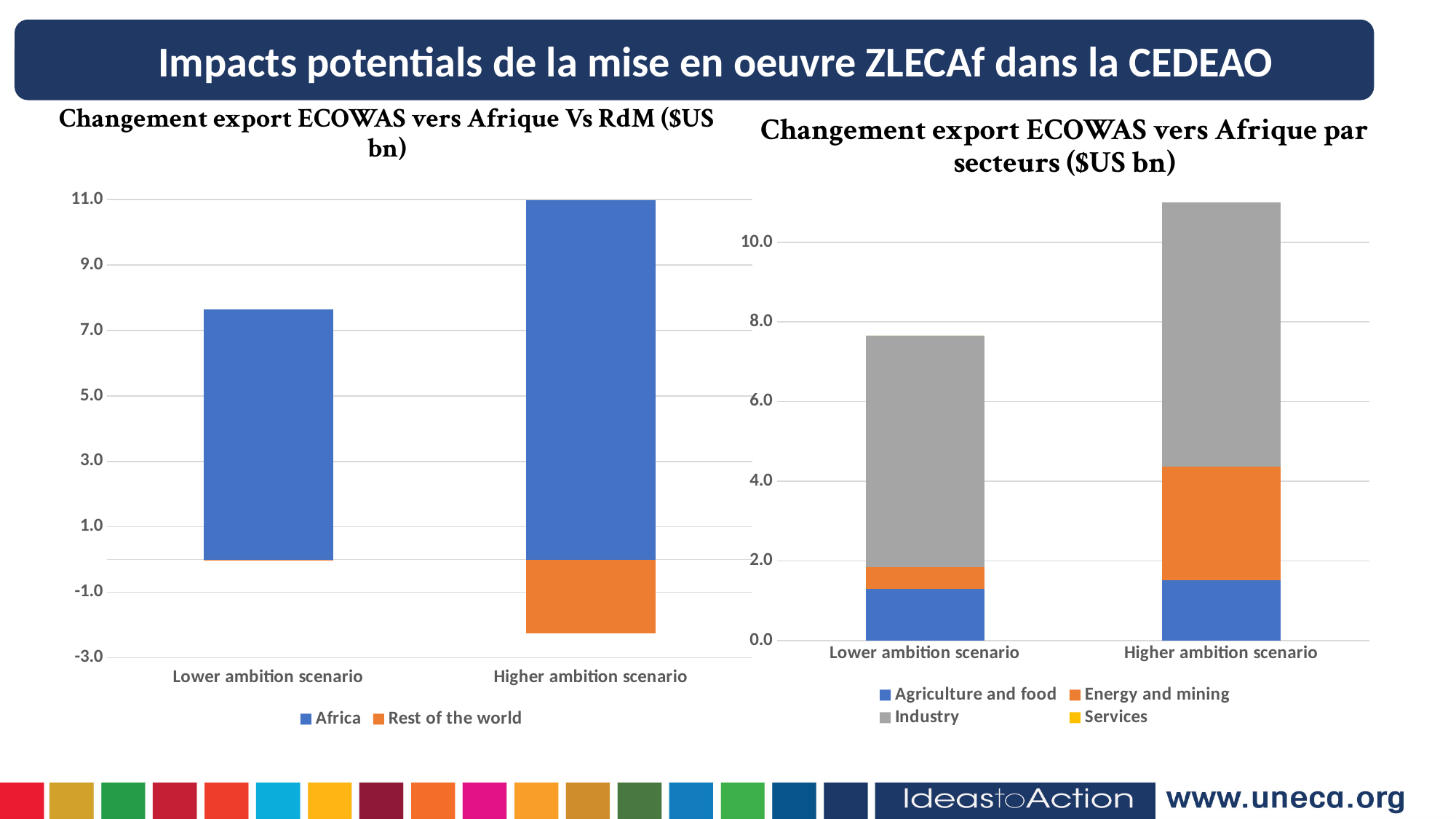

Impacts potentials de la mise en oeuvre ZLECAf dans la CEDEAO
Changement export ECOWAS vers Afrique par secteurs ($US bn)
Changement export ECOWAS vers Afrique Vs RdM ($US bn)

### Chart

| Category | Africa | Rest of the world |
|---|---|---|
| Lower ambition scenario | 7.655085836734027 | -0.025263794103220327 |
| Higher ambition scenario | 10.993084902356916 | -2.2566833125808294 |

### Chart

| Category | Agriculture and food | Energy and mining | Industry | Services |
|---|---|---|---|---|
| Lower ambition scenario | 1.2930519318418647 | 0.5515956644276812 | 5.810433635940463 | 4.604524017850053e-06 |
| Higher ambition scenario | 1.5185102450015038 | 2.8519111651663627 | 6.629193207278469 | -0.006529715089419369 |